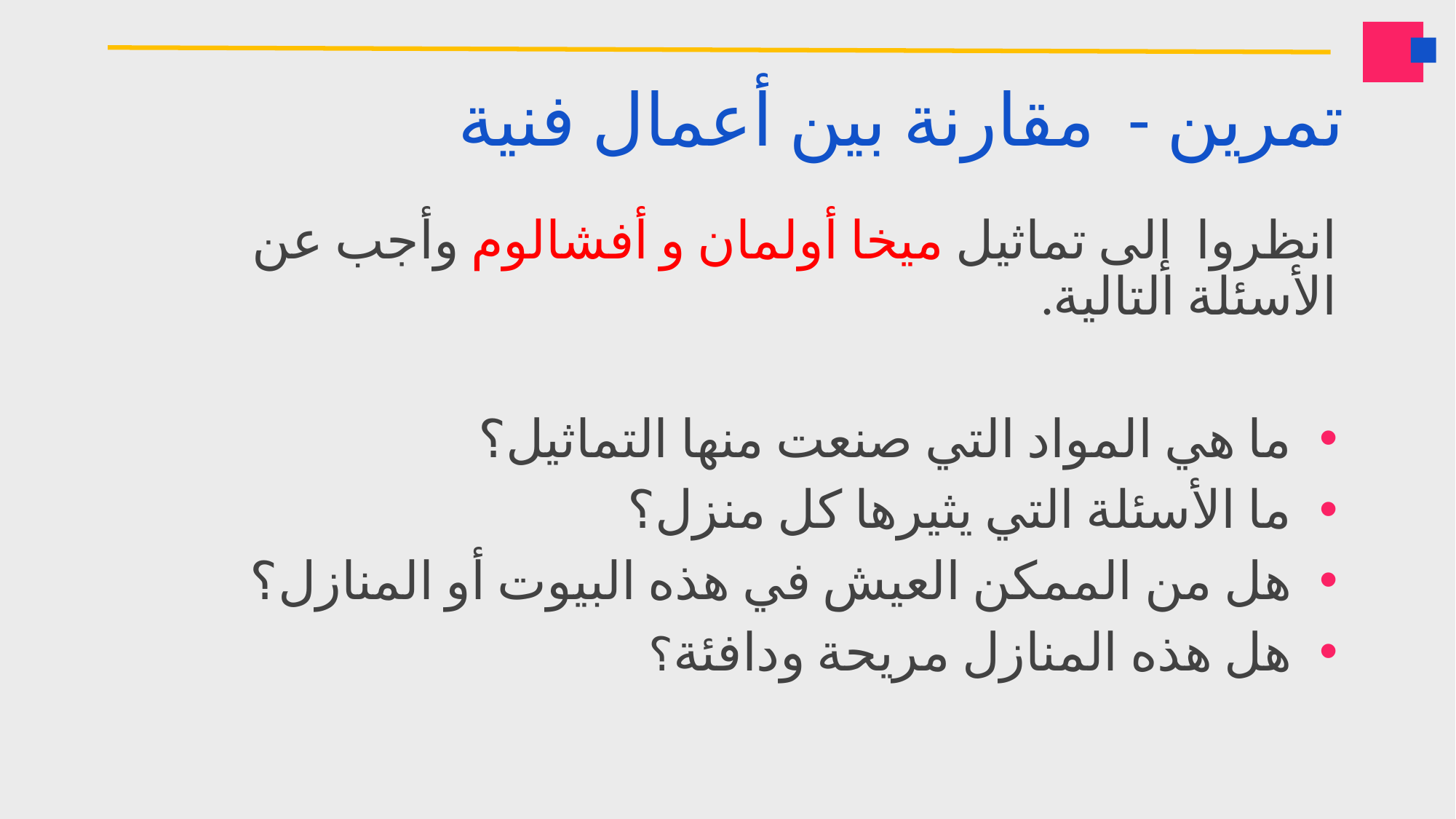

# تمرين -  مقارنة بين أعمال فنية
انظروا  إلى تماثيل ميخا أولمان و أفشالوم وأجب عن الأسئلة التالية.

ما هي المواد التي صنعت منها التماثيل؟
ما الأسئلة التي يثيرها كل منزل؟
هل من الممكن العيش في هذه البيوت أو المنازل؟
هل هذه المنازل مريحة ودافئة؟